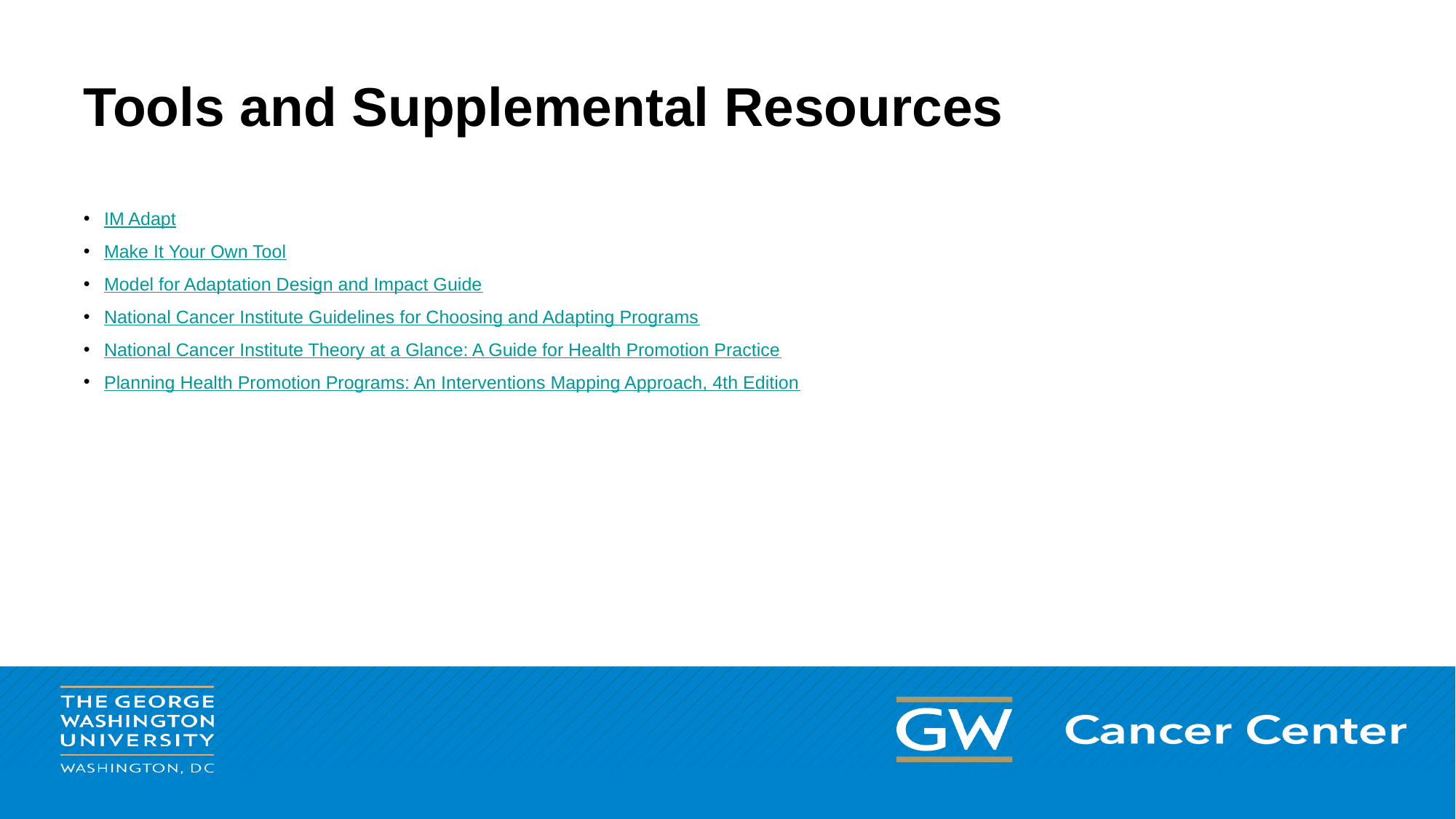

# Tools and Supplemental Resources
IM Adapt
Make It Your Own Tool
Model for Adaptation Design and Impact Guide
National Cancer Institute Guidelines for Choosing and Adapting Programs
National Cancer Institute Theory at a Glance: A Guide for Health Promotion Practice
Planning Health Promotion Programs: An Interventions Mapping Approach, 4th Edition